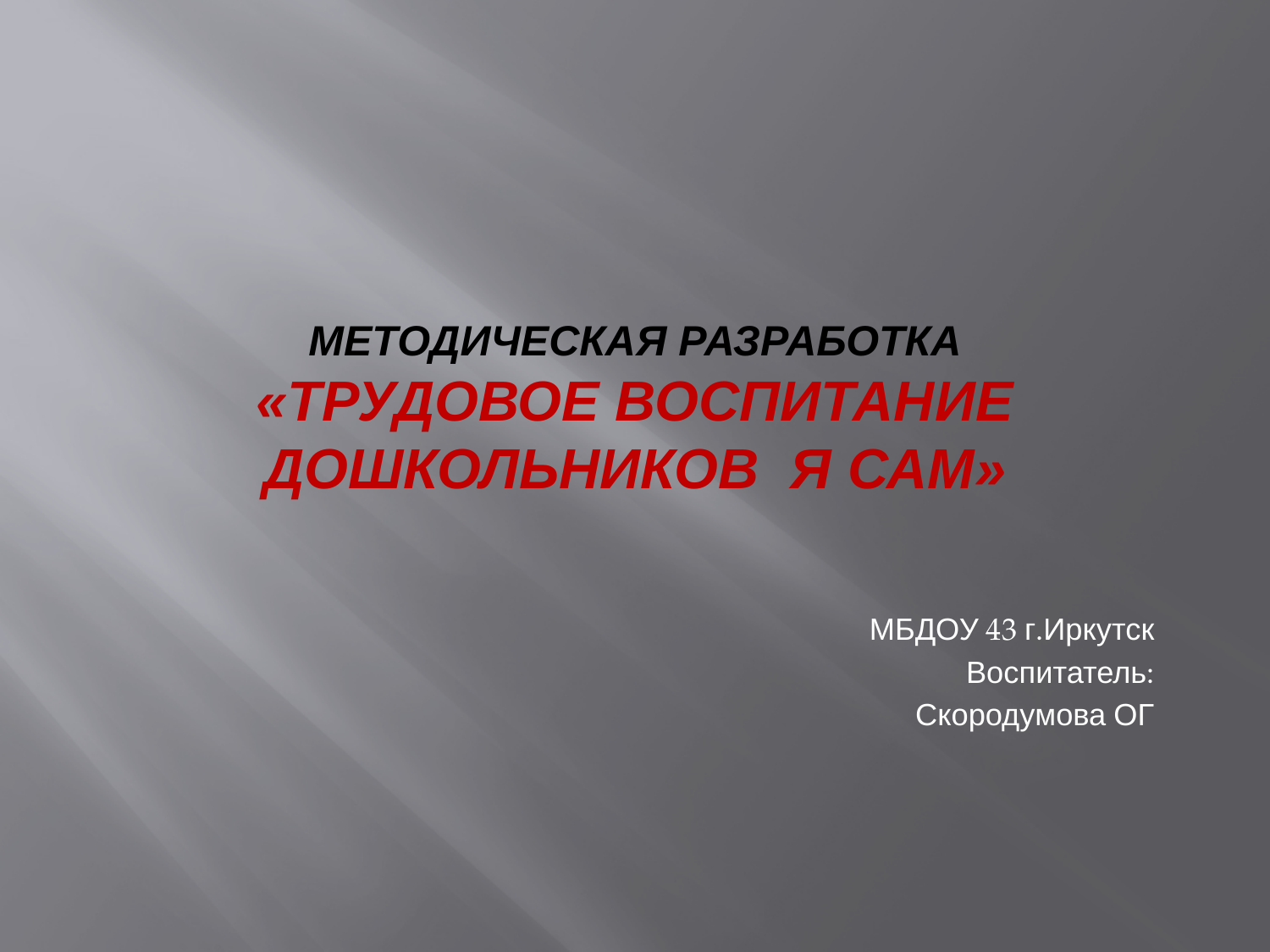

# Методическая разработка «Трудовое воспитание дошкольников  Я САМ»
МБДОУ 43 г.Иркутск
 Воспитатель:
Скородумова ОГ